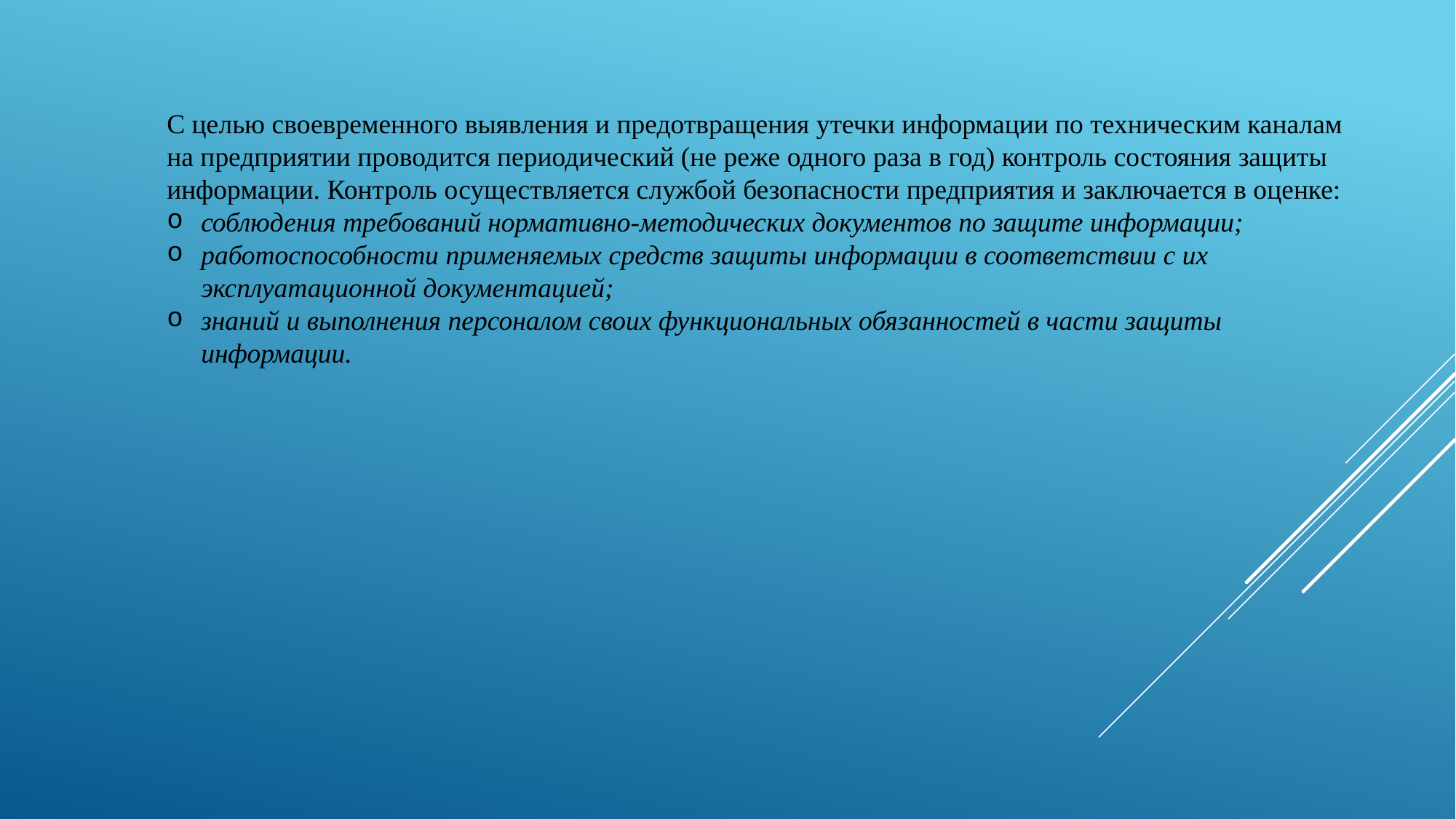

С целью своевременного выявления и предотвращения утечки информации по техническим каналам
на предприятии проводится периодический (не реже одного раза в год) контроль состояния защиты информации. Контроль осуществляется службой безопасности предприятия и заключается в оценке:
соблюдения требований нормативно-методических документов по защите информации;
работоспособности применяемых средств защиты информации в соответствии с их эксплуатационной документацией;
знаний и выполнения персоналом своих функциональных обязанностей в части защиты информации.